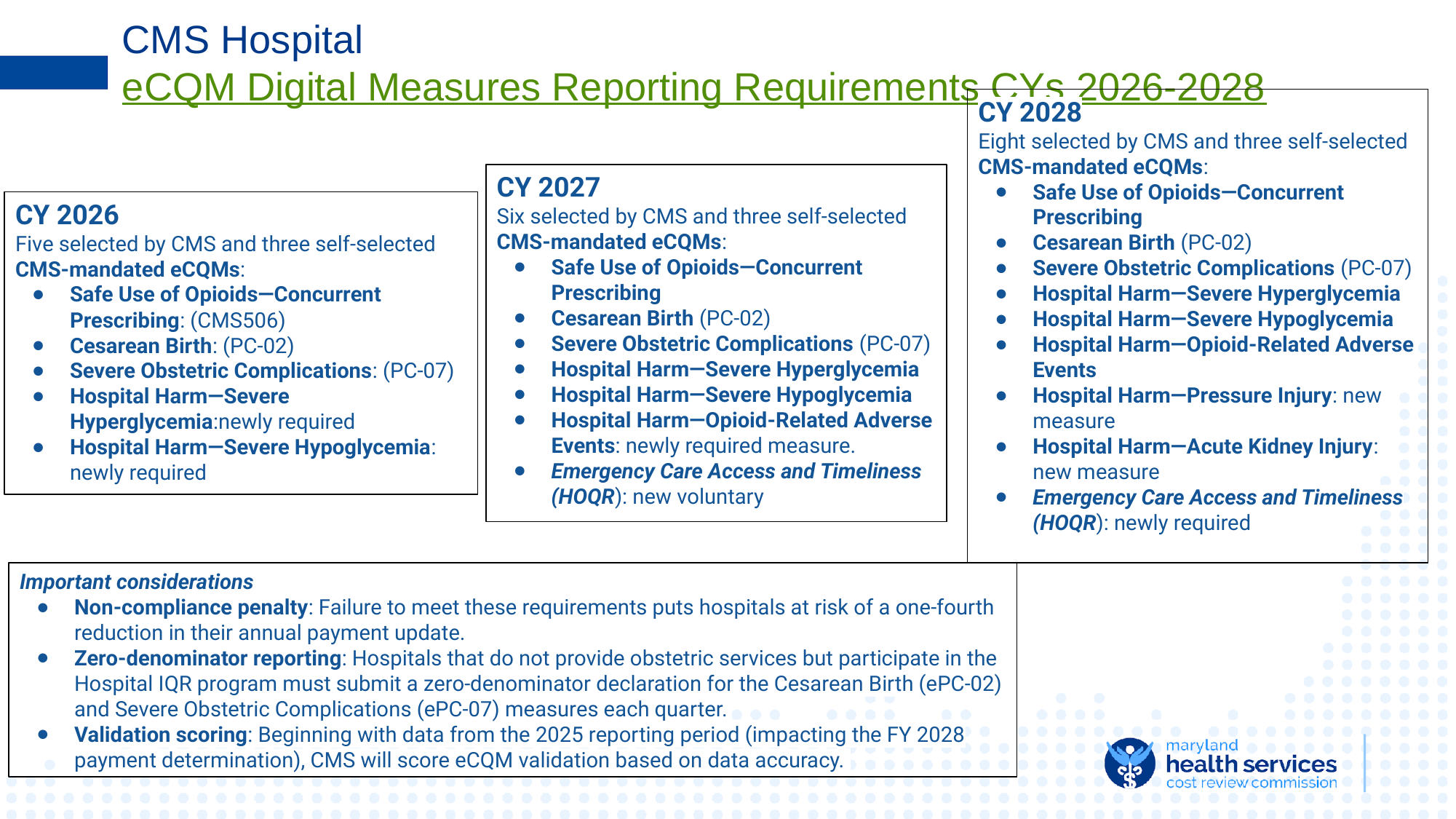

# CMS Hospital eCQM Digital Measures Reporting Requirements CYs 2026-2028
CY 2028
Eight selected by CMS and three self-selected
CMS-mandated eCQMs:
Safe Use of Opioids—Concurrent Prescribing
Cesarean Birth (PC-02)
Severe Obstetric Complications (PC-07)
Hospital Harm—Severe Hyperglycemia
Hospital Harm—Severe Hypoglycemia
Hospital Harm—Opioid-Related Adverse Events
Hospital Harm—Pressure Injury: new measure
Hospital Harm—Acute Kidney Injury: new measure
Emergency Care Access and Timeliness (HOQR): newly required

CY 2027
Six selected by CMS and three self-selected
CMS-mandated eCQMs:
Safe Use of Opioids—Concurrent Prescribing
Cesarean Birth (PC-02)
Severe Obstetric Complications (PC-07)
Hospital Harm—Severe Hyperglycemia
Hospital Harm—Severe Hypoglycemia
Hospital Harm—Opioid-Related Adverse Events: newly required measure.
Emergency Care Access and Timeliness (HOQR): new voluntary

CY 2026
Five selected by CMS and three self-selected
CMS-mandated eCQMs:
Safe Use of Opioids—Concurrent Prescribing: (CMS506)
Cesarean Birth: (PC-02)
Severe Obstetric Complications: (PC-07)
Hospital Harm—Severe Hyperglycemia:newly required
Hospital Harm—Severe Hypoglycemia: newly required

Important considerations
Non-compliance penalty: Failure to meet these requirements puts hospitals at risk of a one-fourth
reduction in their annual payment update.
Zero-denominator reporting: Hospitals that do not provide obstetric services but participate in the Hospital IQR program must submit a zero-denominator declaration for the Cesarean Birth (ePC-02) and Severe Obstetric Complications (ePC-07) measures each quarter.
Validation scoring: Beginning with data from the 2025 reporting period (impacting the FY 2028 payment determination), CMS will score eCQM validation based on data accuracy.